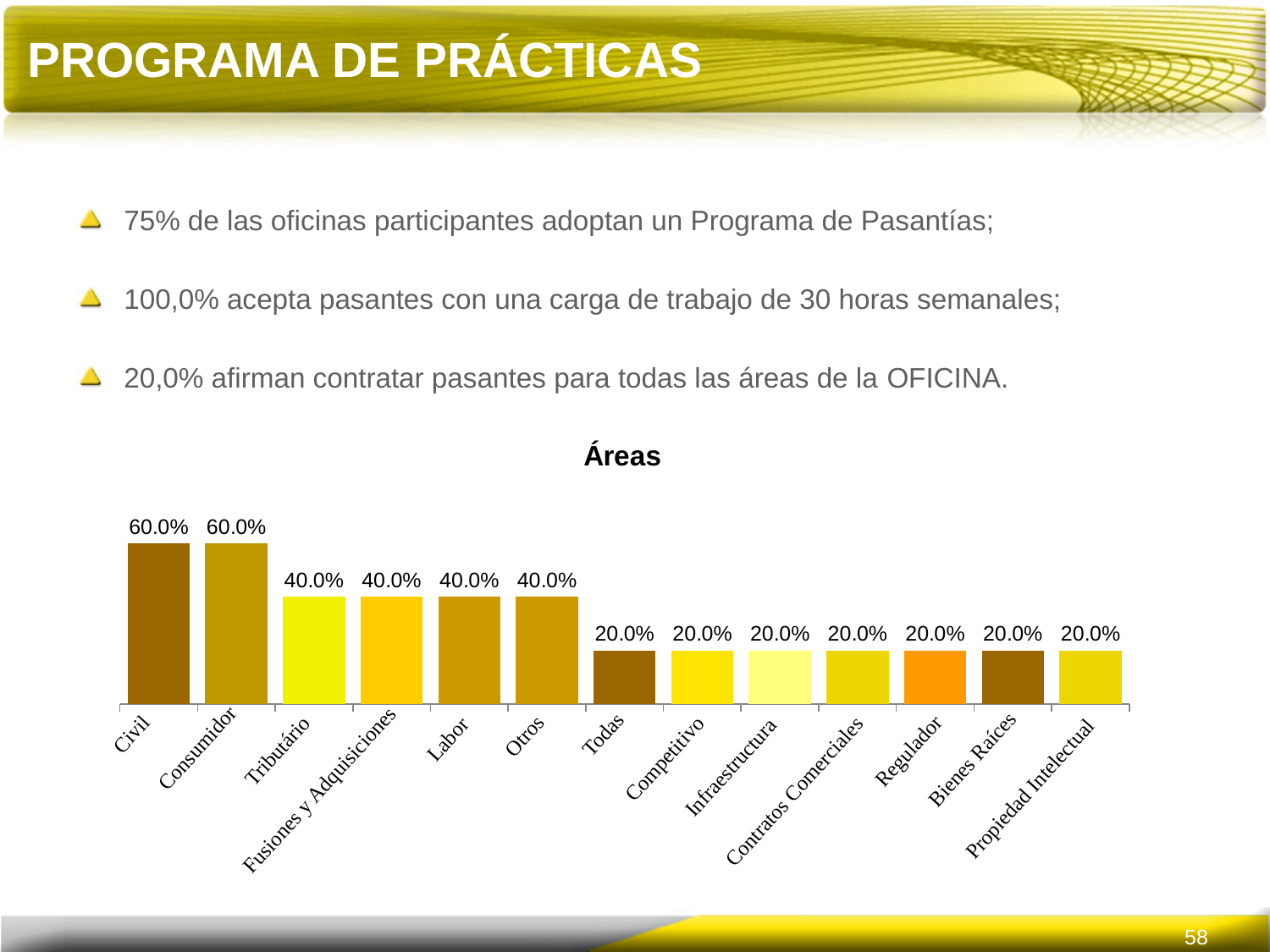

# Programa de Prácticas
75% de las oficinas participantes adoptan un Programa de Pasantías;

100,0% acepta pasantes con una carga de trabajo de 30 horas semanales;

20,0% afirman contratar pasantes para todas las áreas de la Oficina.

### Chart: Áreas

| Category | Áreas |
|---|---|
| Cível | 0.6 |
| Consumidor | 0.6 |
| Tributário | 0.4 |
| Fusões e Aquisições | 0.4 |
| Trabalhista | 0.4 |
| Outras | 0.4 |
| Todas | 0.2 |
| Concorrencial | 0.2 |
| Infraestrutura | 0.2 |
| Contratos Comerciais | 0.2 |
| Regulatório | 0.2 |
| Imobiliário | 0.2 |
| Propriedade Intelectual | 0.2 |
Civil
Todas
Otros
Labor
Consumidor
Tributário
Regulador

Competitivo
Bienes Raíces
Infraestructura
Propiedad Intelectual
Fusiones y Adquisiciones
Contratos Comerciales